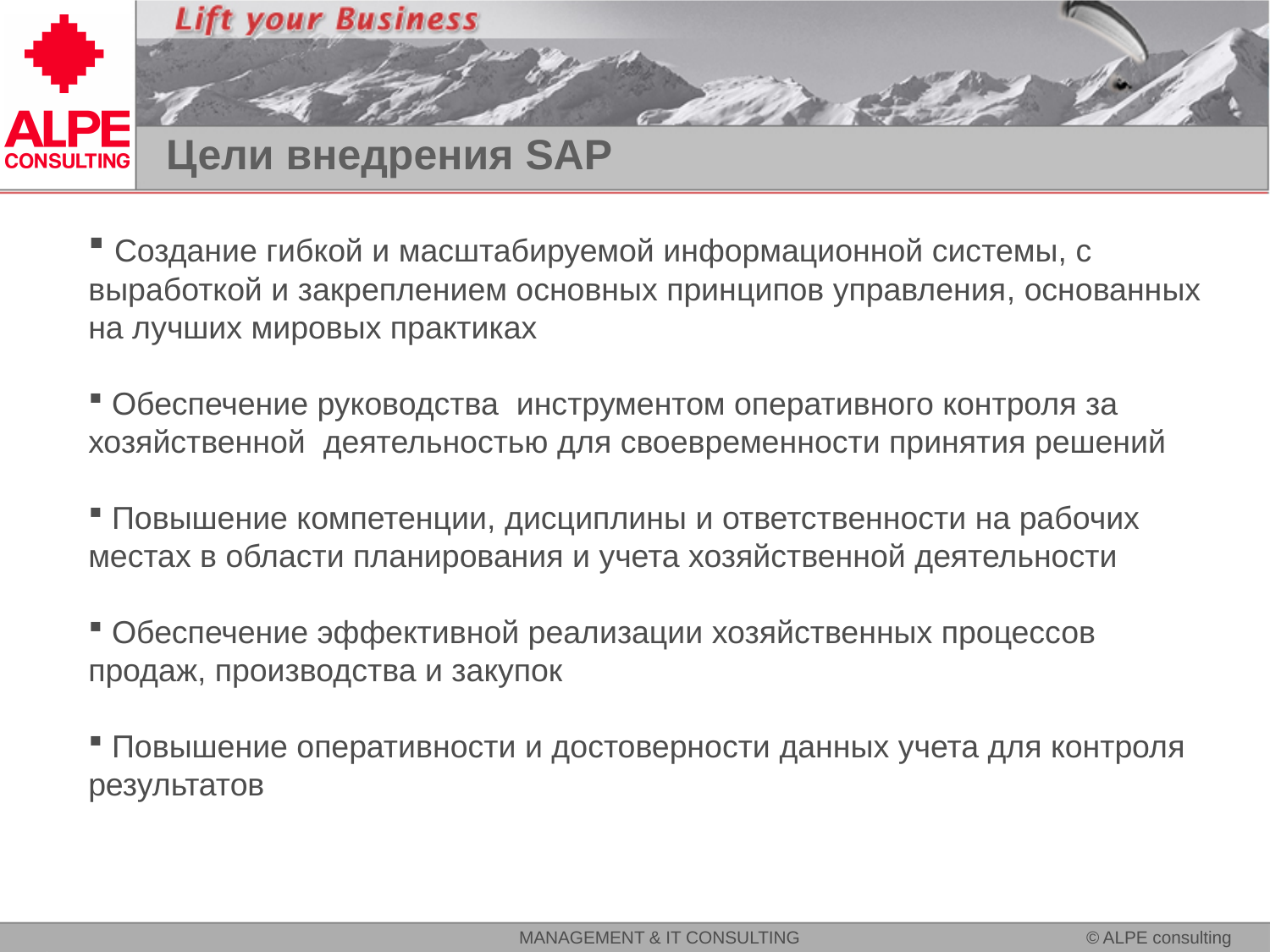

# Цели внедрения SAP
 Создание гибкой и масштабируемой информационной системы, с выработкой и закреплением основных принципов управления, основанных на лучших мировых практиках

 Обеспечение руководства  инструментом оперативного контроля за хозяйственной  деятельностью для своевременности принятия решений

 Повышение компетенции, дисциплины и ответственности на рабочих местах в области планирования и учета хозяйственной деятельности

 Обеспечение эффективной реализации хозяйственных процессов продаж, производства и закупок

 Повышение оперативности и достоверности данных учета для контроля результатов